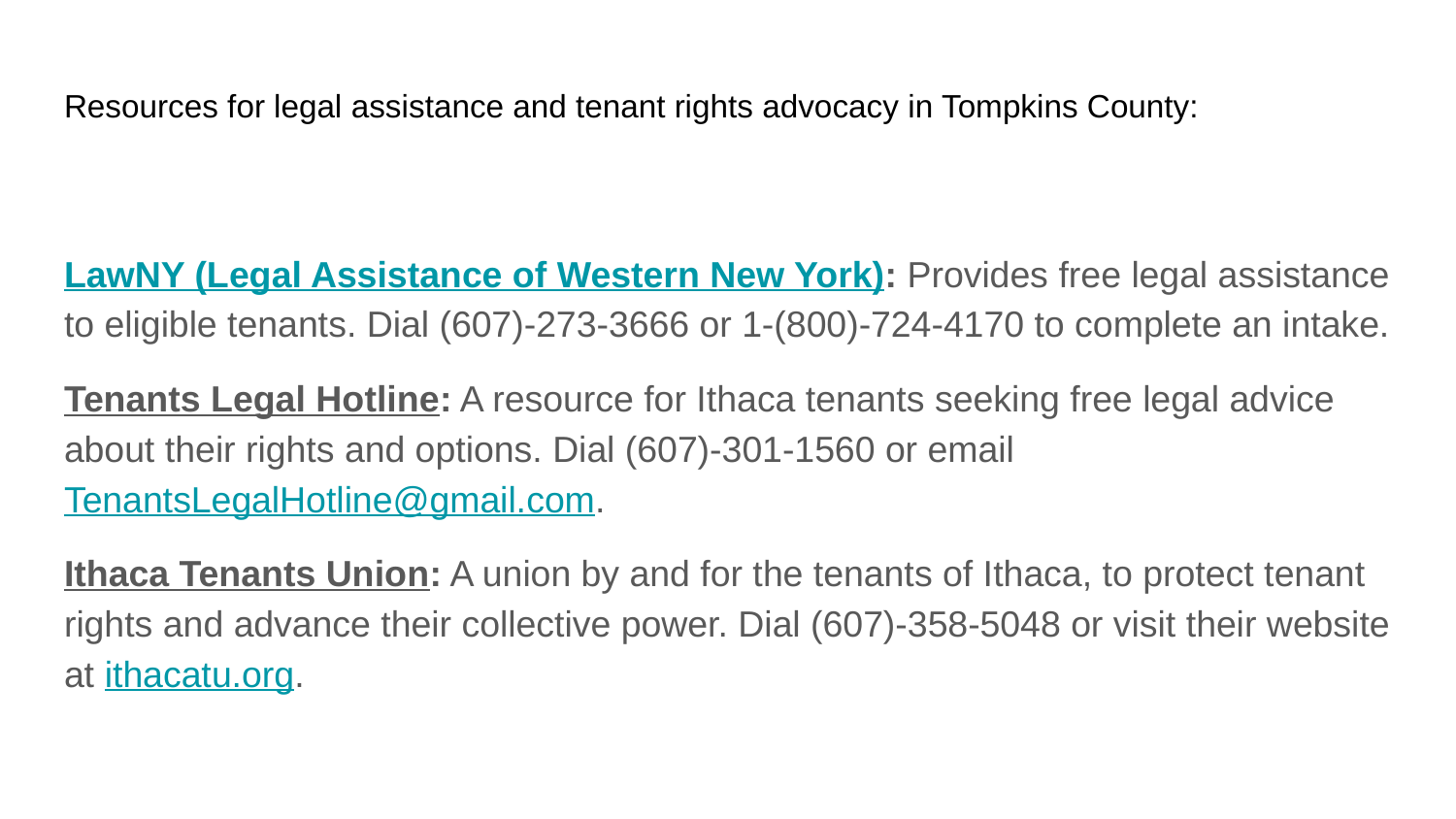

# Resources for legal assistance and tenant rights advocacy in Tompkins County:
LawNY (Legal Assistance of Western New York): Provides free legal assistance to eligible tenants. Dial (607)-273-3666 or 1-(800)-724-4170 to complete an intake.
Tenants Legal Hotline: A resource for Ithaca tenants seeking free legal advice about their rights and options. Dial (607)-301-1560 or email TenantsLegalHotline@gmail.com.
Ithaca Tenants Union: A union by and for the tenants of Ithaca, to protect tenant rights and advance their collective power. Dial (607)-358-5048 or visit their website at ithacatu.org.